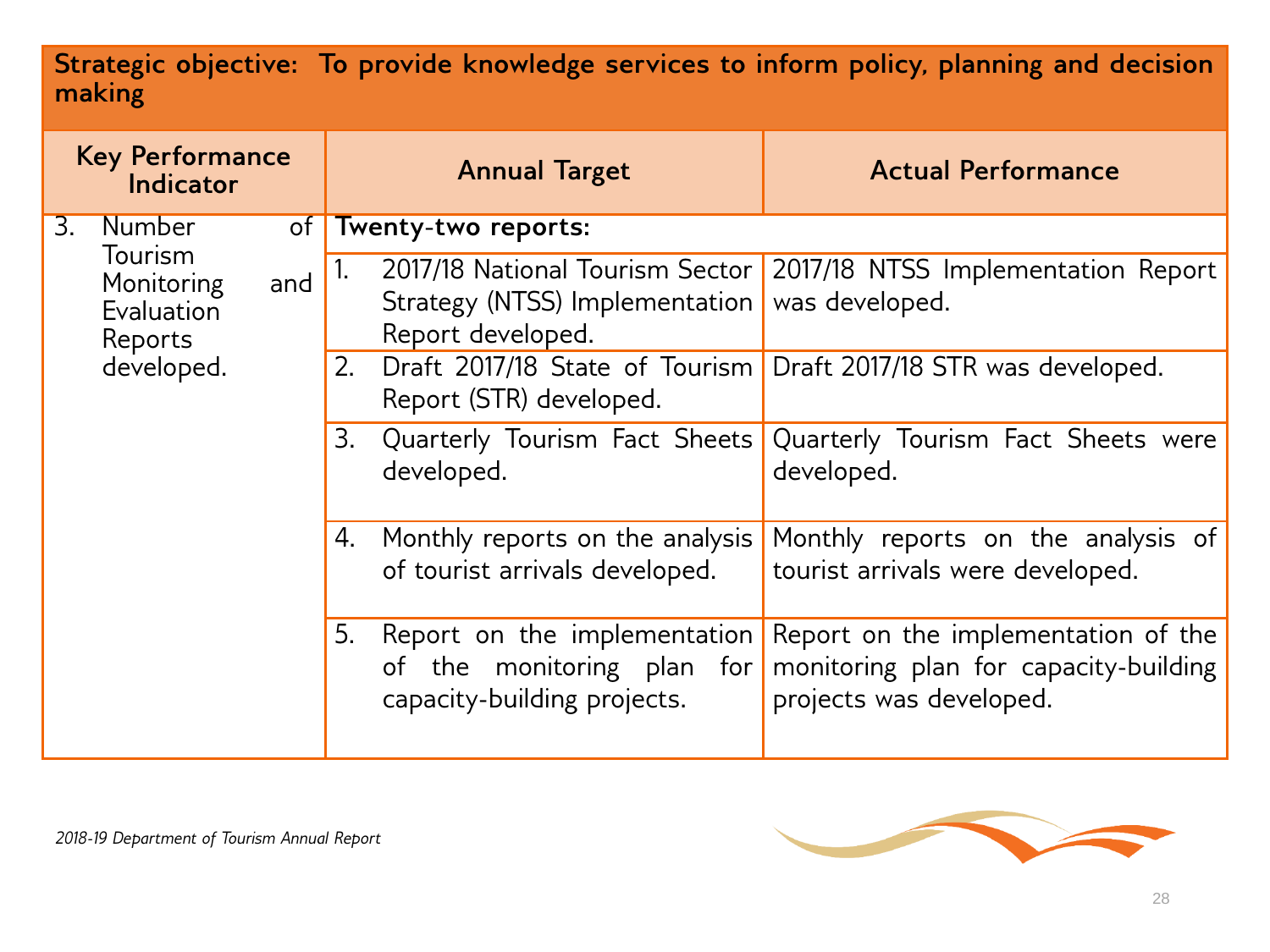

| Strategic objective: To provide knowledge services to inform policy, planning and decision making |  |  |
| --- | --- | --- |
| Key Performance Indicator | Annual Target | Actual Performance |
| Number of Tourism Monitoring and Evaluation Reports developed. | Twenty-two reports: |  |
|  | 2017/18 National Tourism Sector Strategy (NTSS) Implementation Report developed. | 2017/18 NTSS Implementation Report was developed. |
|  | Draft 2017/18 State of Tourism Report (STR) developed. | Draft 2017/18 STR was developed. |
|  | Quarterly Tourism Fact Sheets developed. | Quarterly Tourism Fact Sheets were developed. |
|  | Monthly reports on the analysis of tourist arrivals developed. | Monthly reports on the analysis of tourist arrivals were developed. |
|  | Report on the implementation of the monitoring plan for capacity-building projects. | Report on the implementation of the monitoring plan for capacity-building projects was developed. |
2018-19 Department of Tourism Annual Report
28